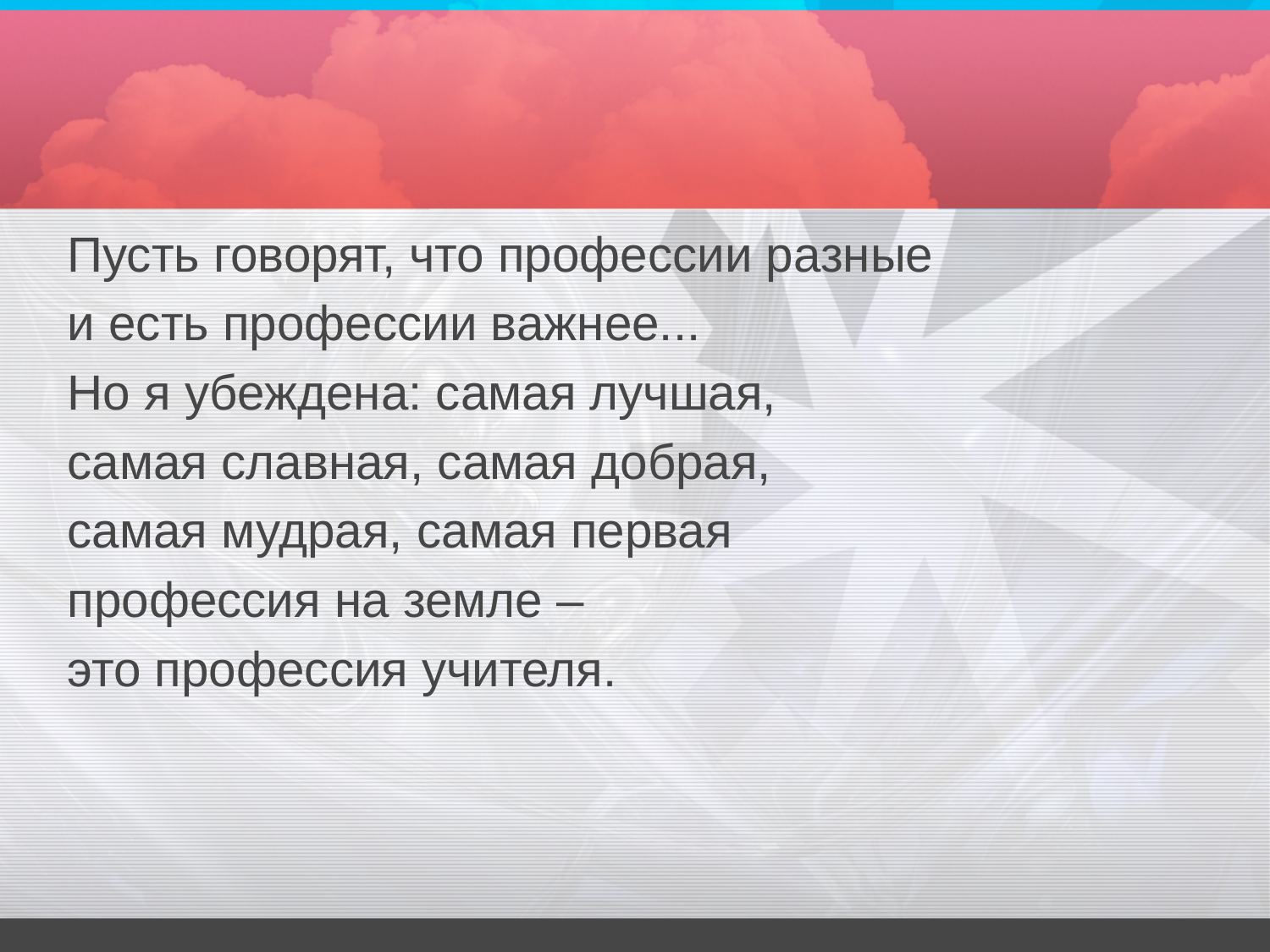

#
Пусть говорят, что профессии разные
и есть профессии важнее...
Но я убеждена: самая лучшая,
самая славная, самая добрая,
самая мудрая, самая первая
профессия на земле –
это профессия учителя.